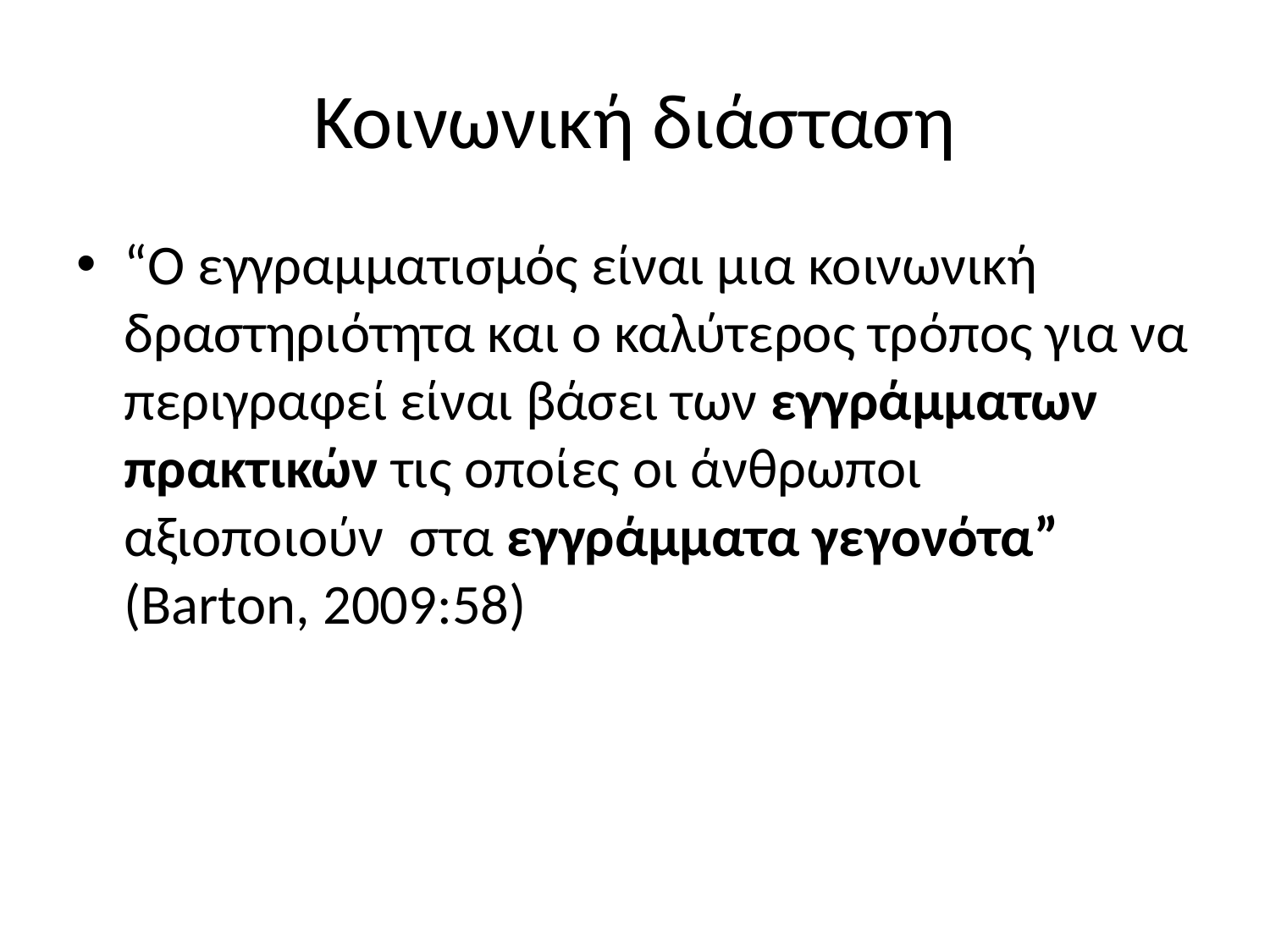

# Κοινωνική διάσταση
“Ο εγγραμματισμός είναι μια κοινωνική δραστηριότητα και ο καλύτερος τρόπος για να περιγραφεί είναι βάσει των εγγράμματων πρακτικών τις οποίες οι άνθρωποι αξιοποιούν  στα εγγράμματα γεγονότα” (Βarton, 2009:58)